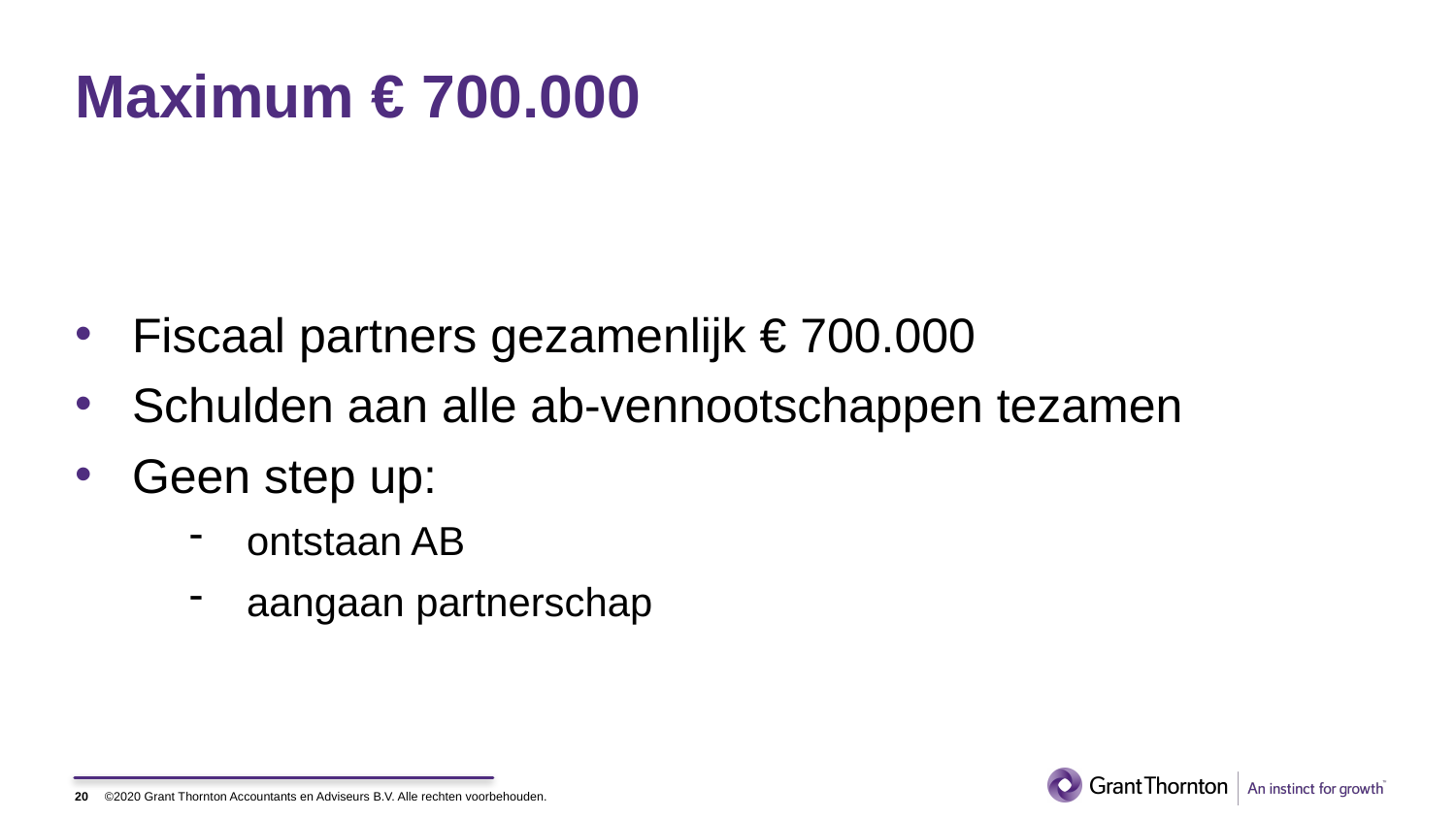

# Maximum € 700.000

Fiscaal partners gezamenlijk € 700.000
Schulden aan alle ab-vennootschappen tezamen
Geen step up:
ontstaan AB
aangaan partnerschap

20